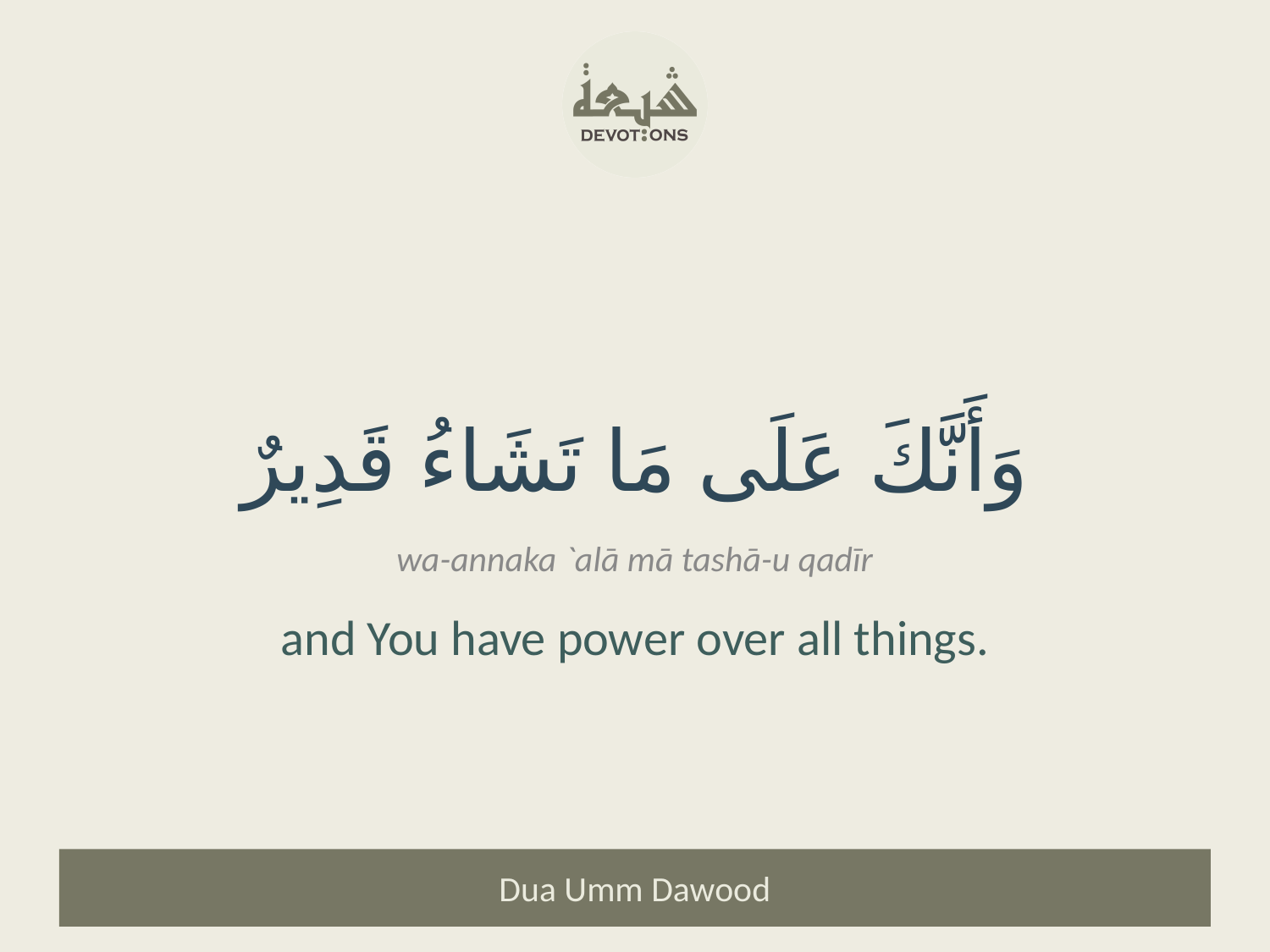

وَأَنَّكَ عَلَى مَا تَشَاءُ قَدِيرٌ
wa-annaka `alā mā tashā-u qadīr
and You have power over all things.
Dua Umm Dawood